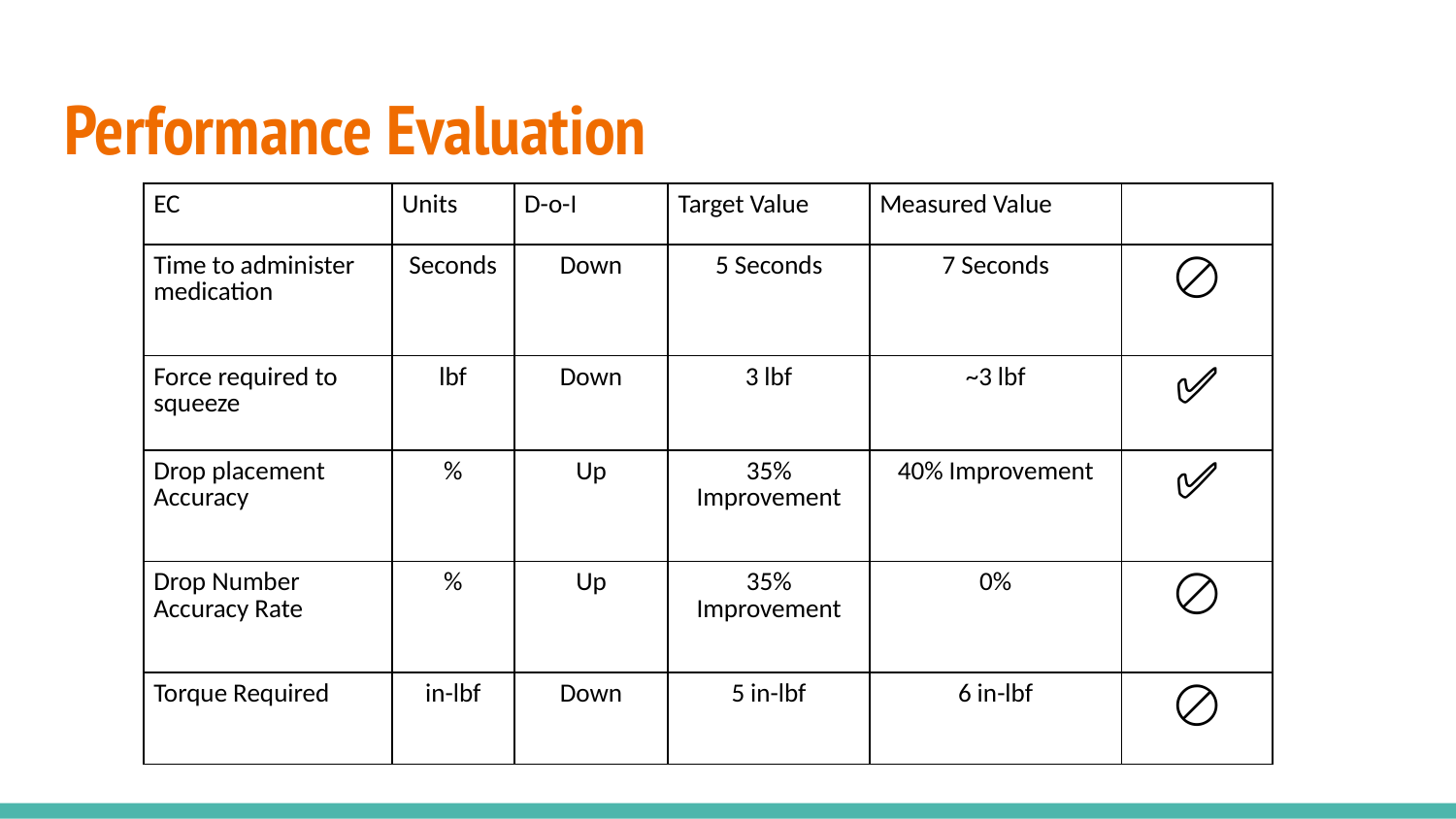

# Performance Evaluation
| EC | Units | D-o-I | Target Value | Measured Value |  |
| --- | --- | --- | --- | --- | --- |
| Time to administer medication | Seconds | Down | 5 Seconds | 7 Seconds | 🚫 |
| Force required to squeeze | lbf | Down | 3 lbf | ~3 lbf | ✅ |
| Drop placement Accuracy | % | Up | 35% Improvement | 40% Improvement | ✅ |
| Drop Number Accuracy Rate | % | Up | 35% Improvement | 0% | 🚫 |
| Torque Required | in-lbf | Down | 5 in-lbf | 6 in-lbf | 🚫 |